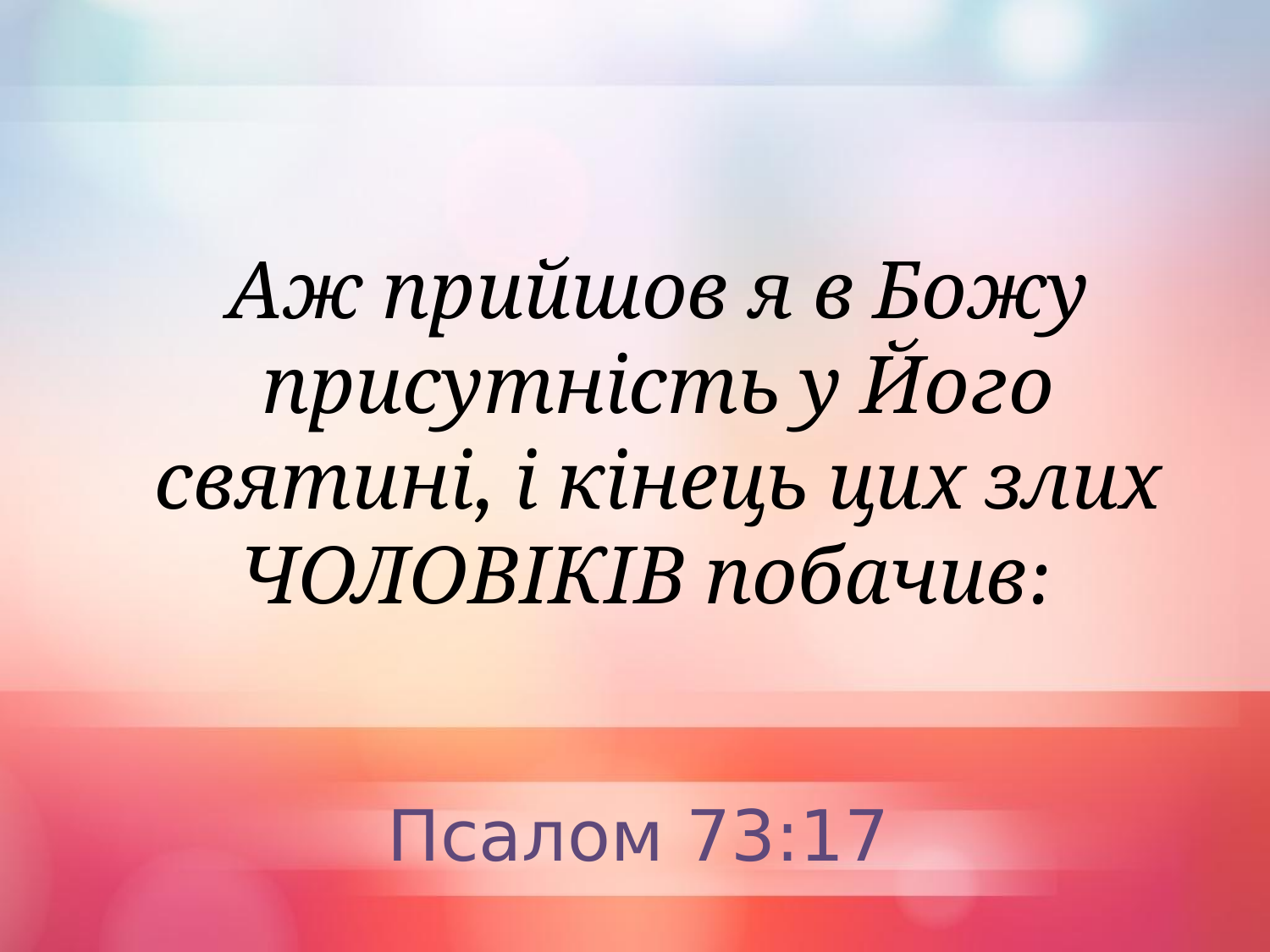

Аж прийшов я в Божу присутність у Його святині, і кінець цих злих ЧОЛОВІКІВ побачив:

Псалом 73:17